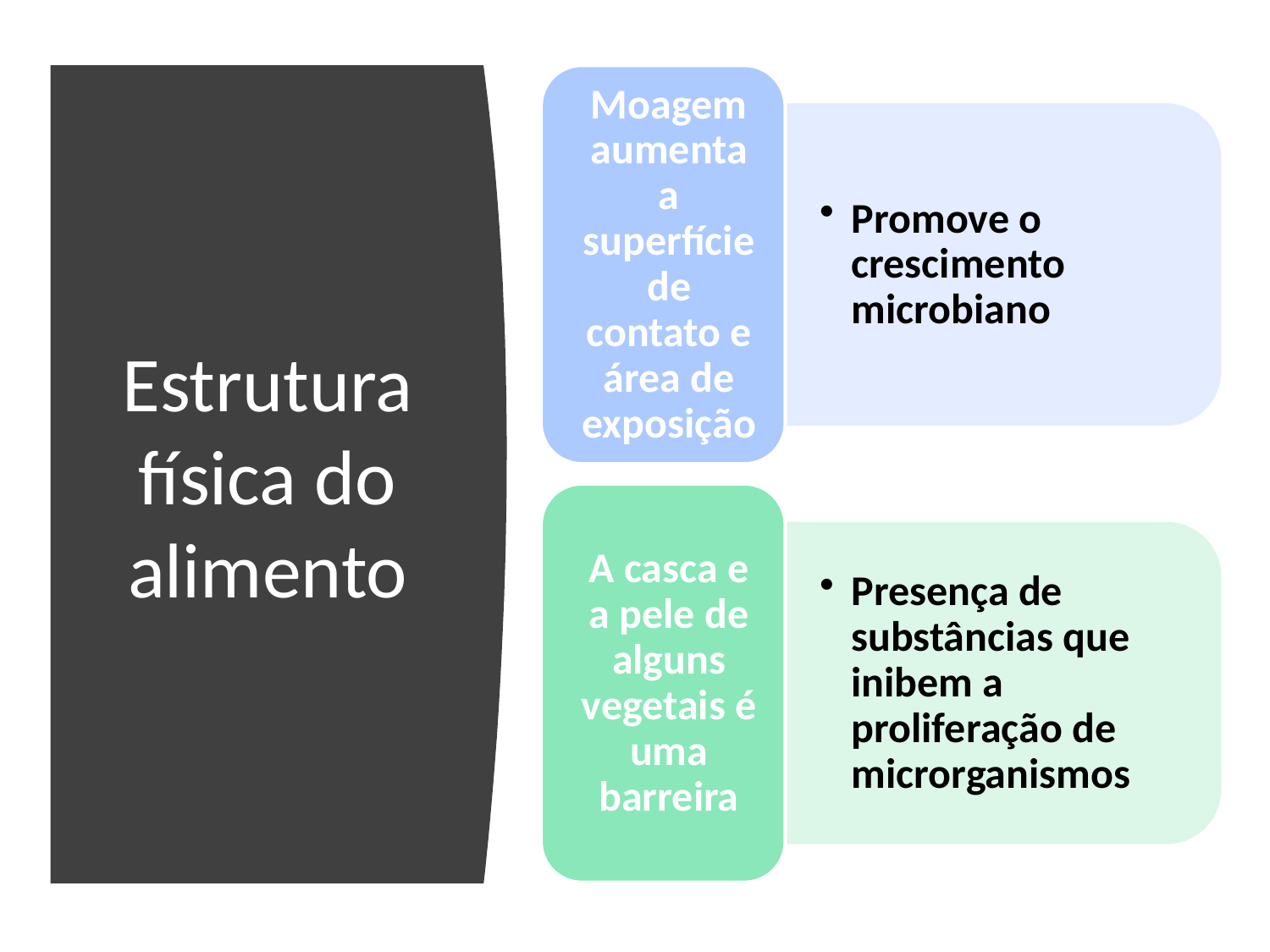

Promove o crescimento microbiano
Moagem aumenta a superfície de contato e área de exposição
Presença de substâncias que inibem a proliferação de microrganismos
A casca e a pele de alguns vegetais é uma barreira

# Estrutura física do alimento